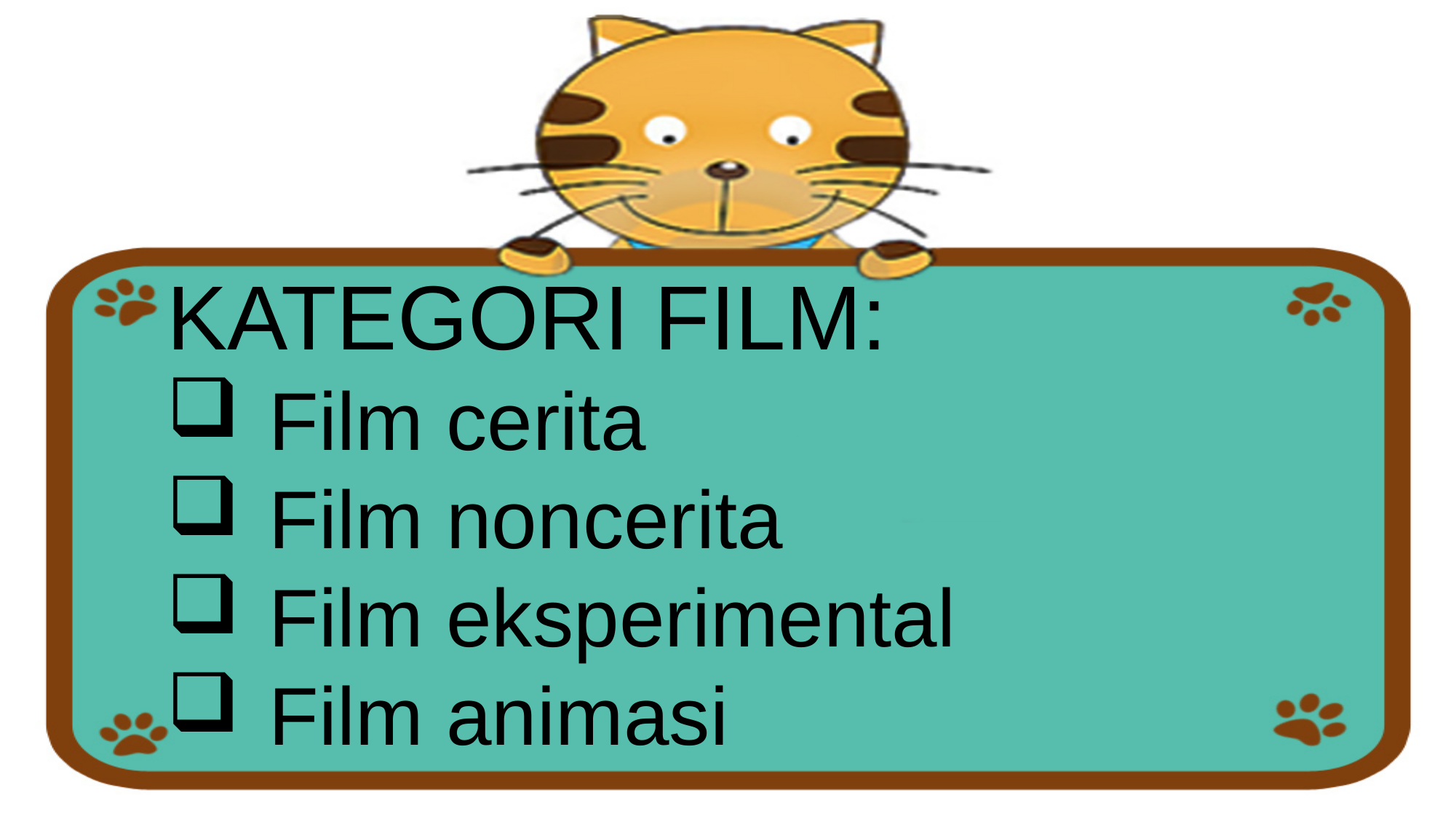

KATEGORI FILM:
Film cerita
Film noncerita
Film eksperimental
Film animasi